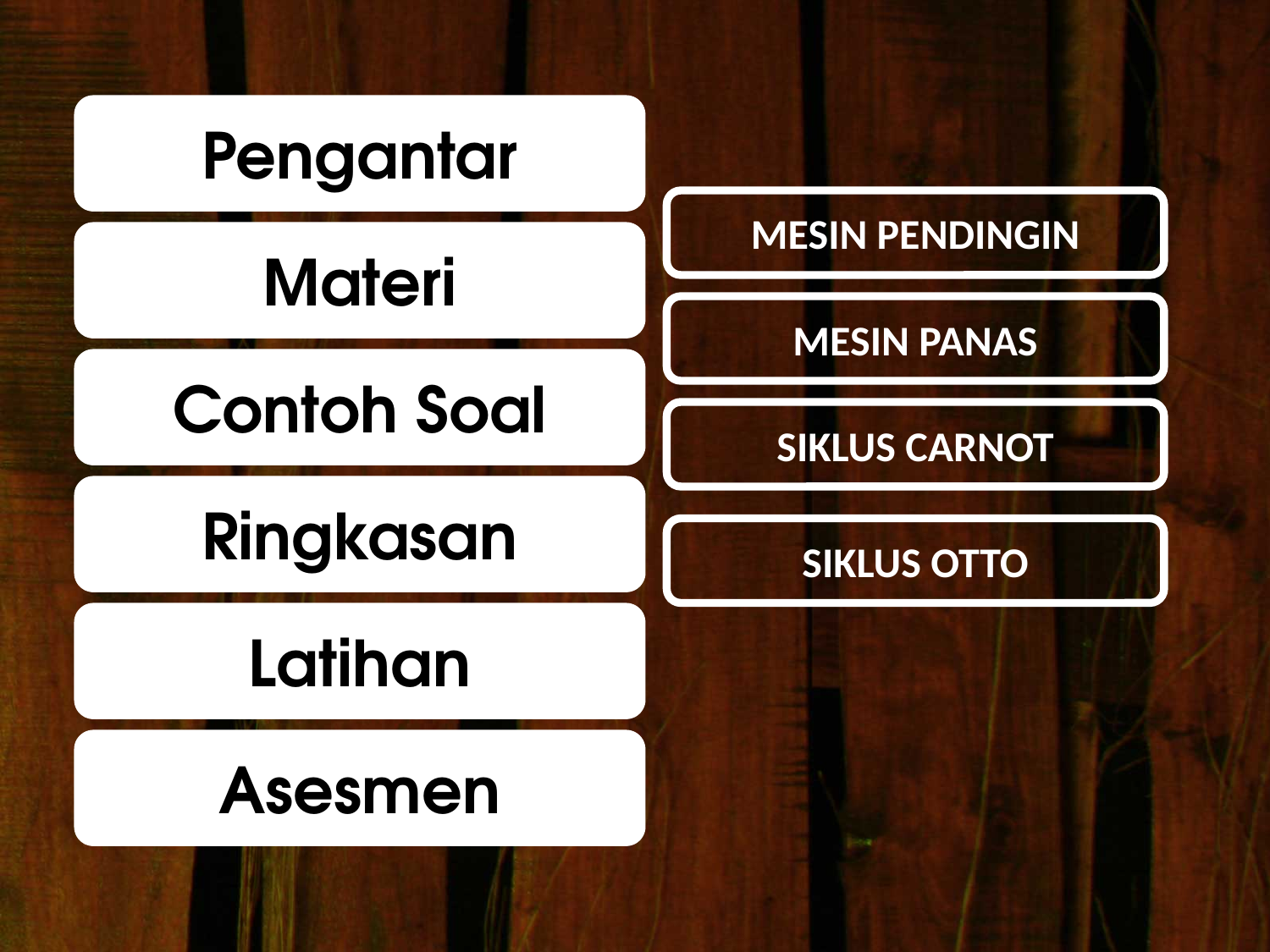

Pengantar
MESIN PENDINGIN
Materi
MESIN PANAS
Contoh Soal

SIKLUS CARNOT
Ringkasan
SIKLUS OTTO
Latihan
Asesmen